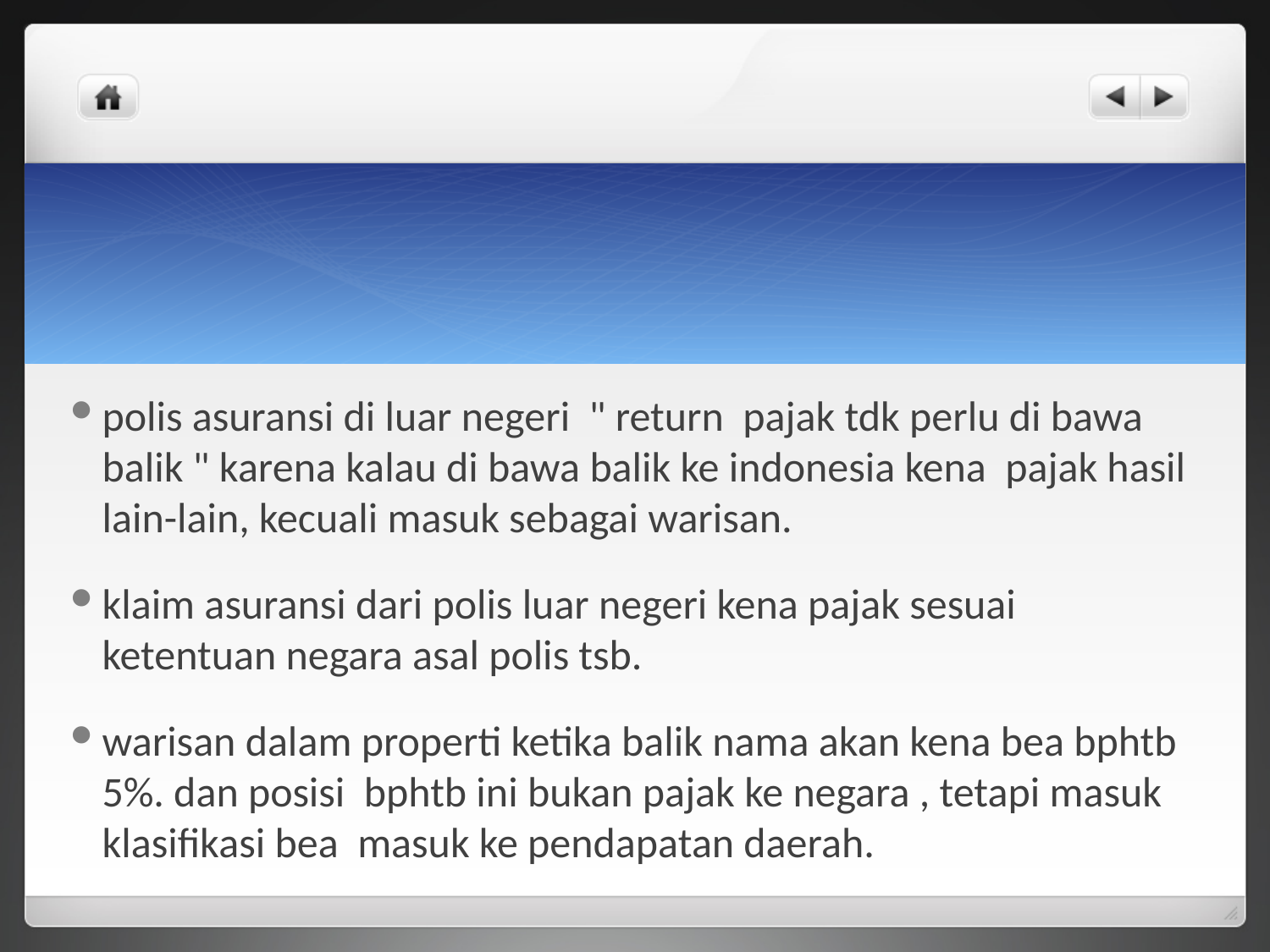

#
polis asuransi di luar negeri  " return  pajak tdk perlu di bawa balik " karena kalau di bawa balik ke indonesia kena  pajak hasil lain-lain, kecuali masuk sebagai warisan.
klaim asuransi dari polis luar negeri kena pajak sesuai ketentuan negara asal polis tsb.
warisan dalam properti ketika balik nama akan kena bea bphtb 5%. dan posisi  bphtb ini bukan pajak ke negara , tetapi masuk klasifikasi bea  masuk ke pendapatan daerah.